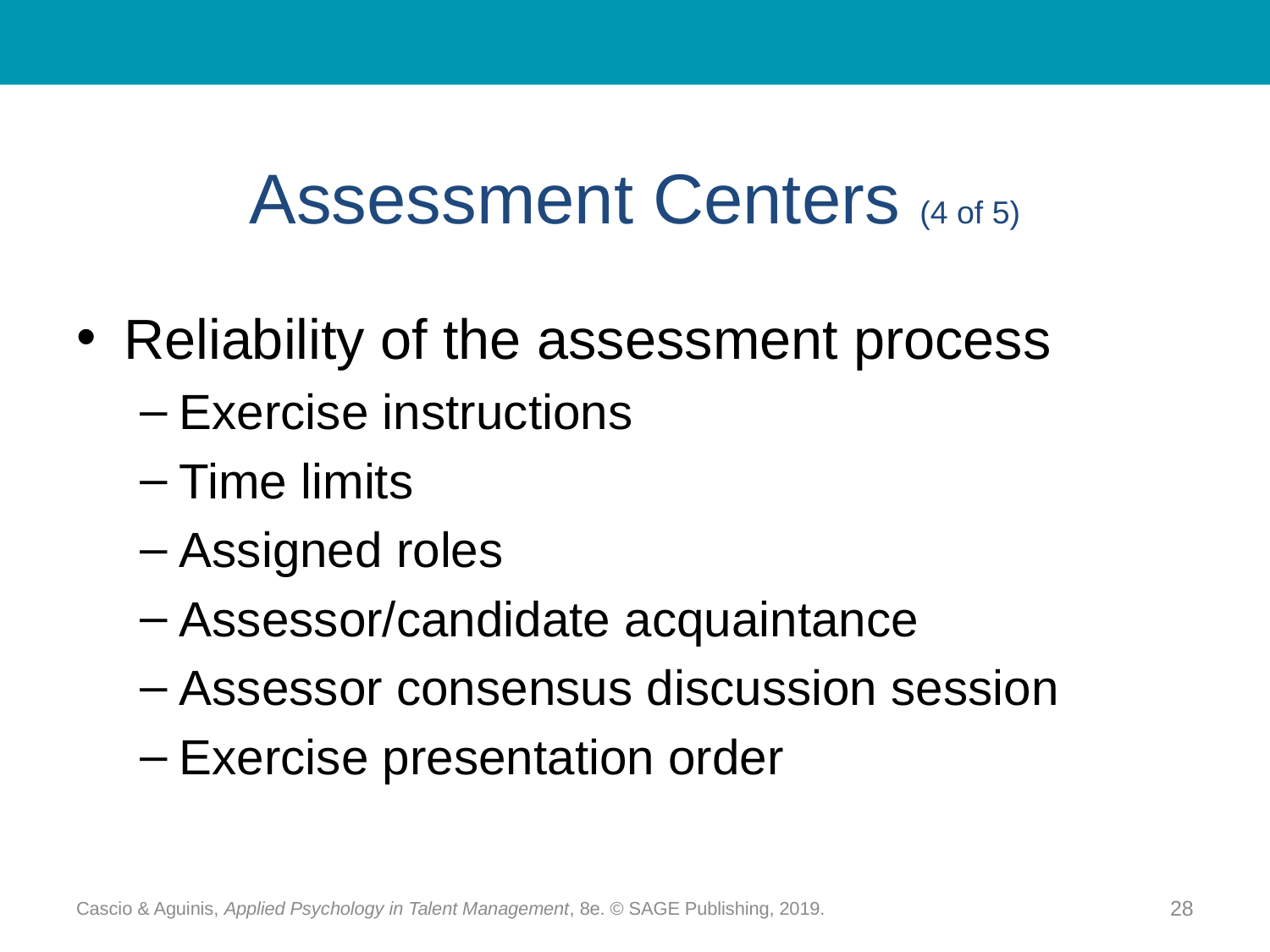

# Assessment Centers (4 of 5)
Reliability of the assessment process
Exercise instructions
Time limits
Assigned roles
Assessor/candidate acquaintance
Assessor consensus discussion session
Exercise presentation order

Cascio & Aguinis, Applied Psychology in Talent Management, 8e. © SAGE Publishing, 2019.
28